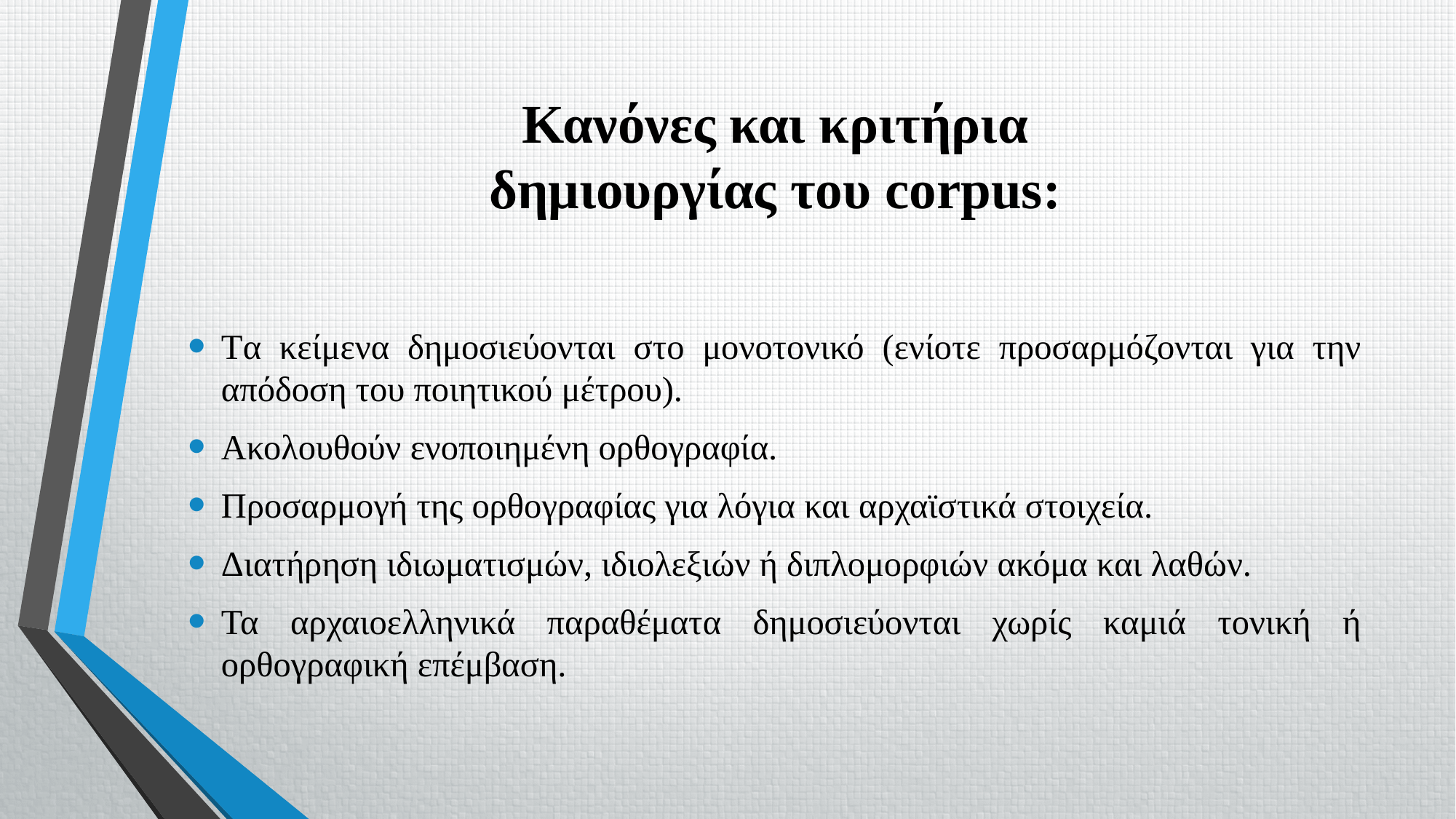

# Κανόνες και κριτήρια δημιουργίας του corpus:
Tα κείμενα δημοσιεύονται στο μονοτονικό (ενίοτε προσαρμόζονται για την απόδοση του ποιητικού μέτρου).
Ακολουθούν ενοποιημένη ορθογραφία.
Προσαρμογή της ορθογραφίας για λόγια και αρχαϊστικά στοιχεία.
Διατήρηση ιδιωματισμών, ιδιολεξιών ή διπλομορφιών ακόμα και λαθών.
Τα αρχαιοελληνικά παραθέματα δημοσιεύονται χωρίς καμιά τονική ή ορθογραφική επέμβαση.